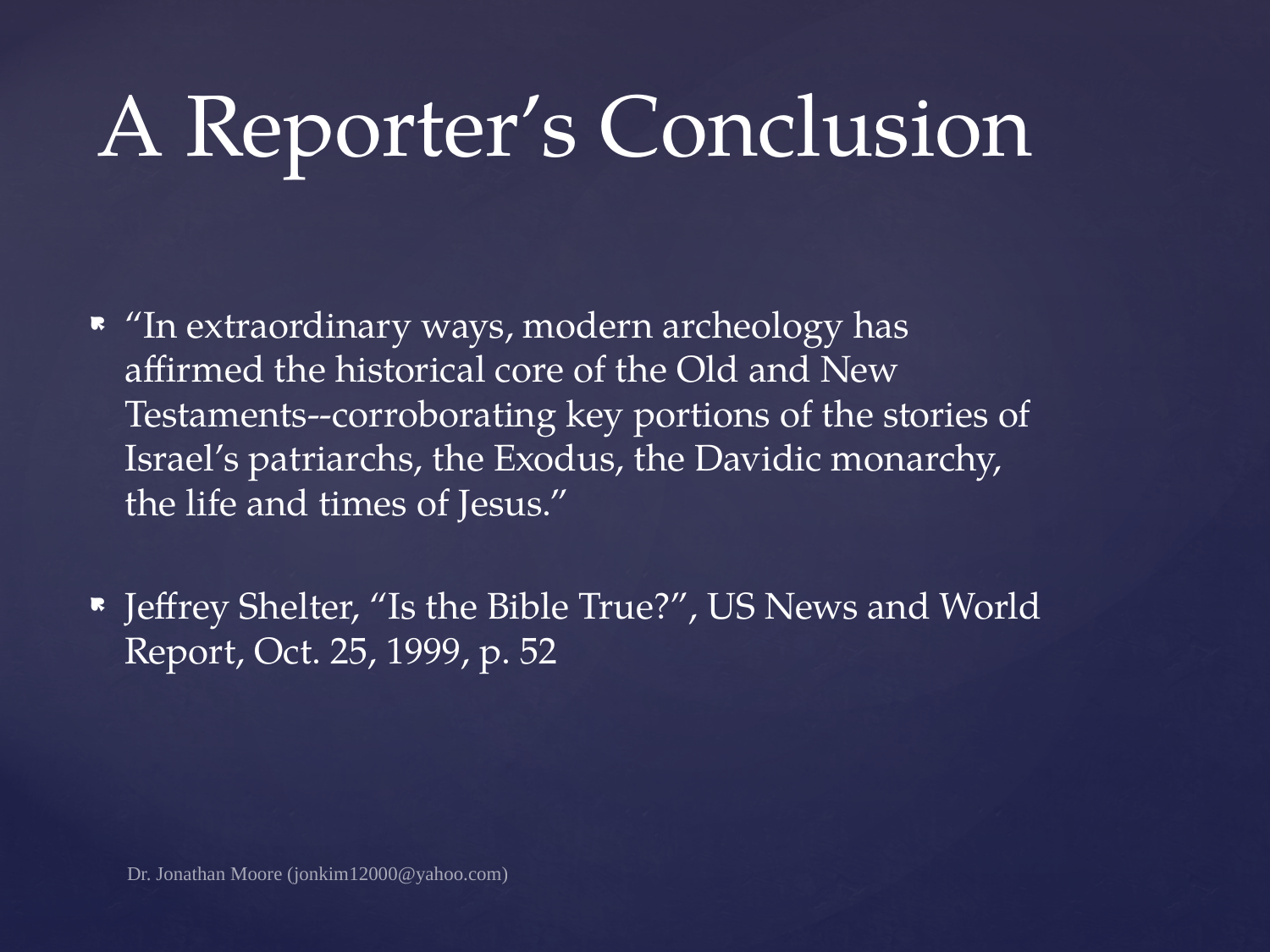

# A Reporter’s Conclusion

“In extraordinary ways, modern archeology has affirmed the historical core of the Old and New Testaments--corroborating key portions of the stories of Israel’s patriarchs, the Exodus, the Davidic monarchy, the life and times of Jesus.”

Jeffrey Shelter, “Is the Bible True?”, US News and World Report, Oct. 25, 1999, p. 52
Dr. Jonathan Moore (jonkim12000@yahoo.com)